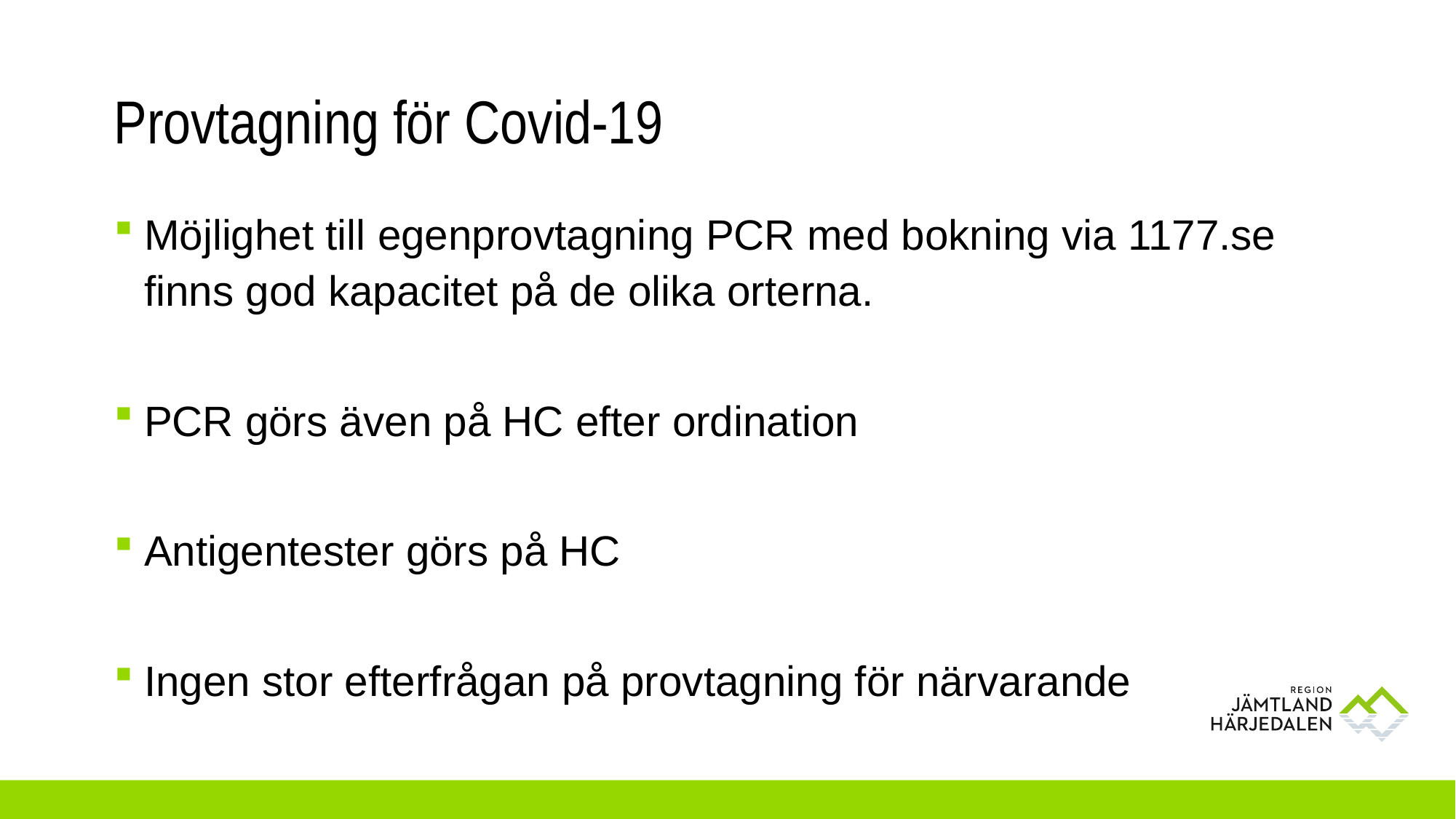

# Provtagning för Covid-19
Möjlighet till egenprovtagning PCR med bokning via 1177.se finns god kapacitet på de olika orterna.

PCR görs även på HC efter ordination

Antigentester görs på HC

Ingen stor efterfrågan på provtagning för närvarande